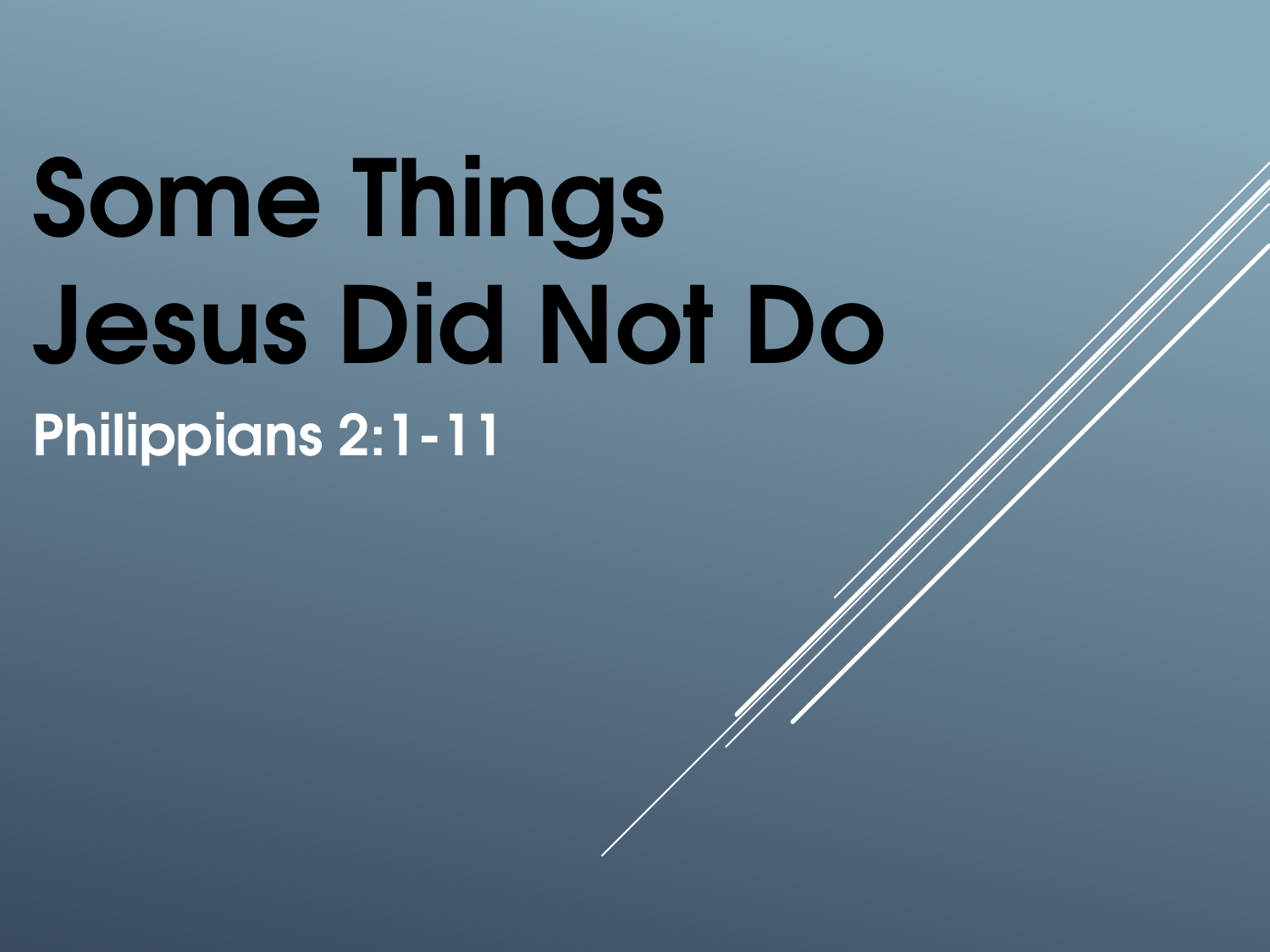

Some Things Jesus Did Not Do
Philippians 2:1-11